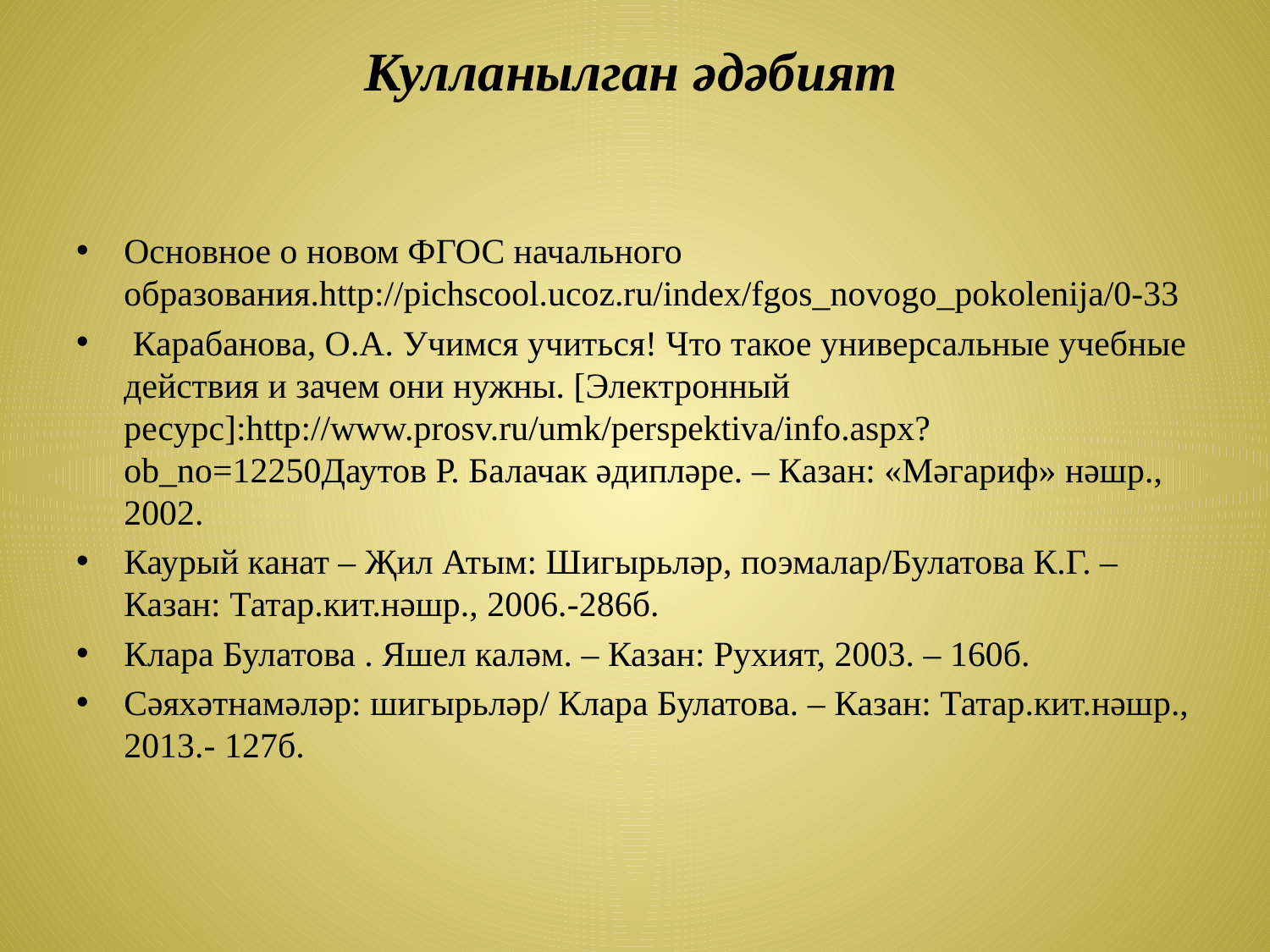

# Кулланылган әдәбият
Основное о новом ФГОС начального образования.http://pichscool.ucoz.ru/index/fgos_novogo_pokolenija/0-33
 Карабанова, О.А. Учимся учиться! Что такое универсальные учебные действия и зачем они нужны. [Электронный ресурс]:http://www.prosv.ru/umk/perspektiva/info.aspx?ob_no=12250Даутов Р. Балачак әдипләре. – Казан: «Мәгариф» нәшр., 2002.
Каурый канат – Җил Атым: Шигырьләр, поэмалар/Булатова К.Г. – Казан: Татар.кит.нәшр., 2006.-286б.
Клара Булатова . Яшел каләм. – Казан: Рухият, 2003. – 160б.
Сәяхәтнамәләр: шигырьләр/ Клара Булатова. – Казан: Татар.кит.нәшр., 2013.- 127б.